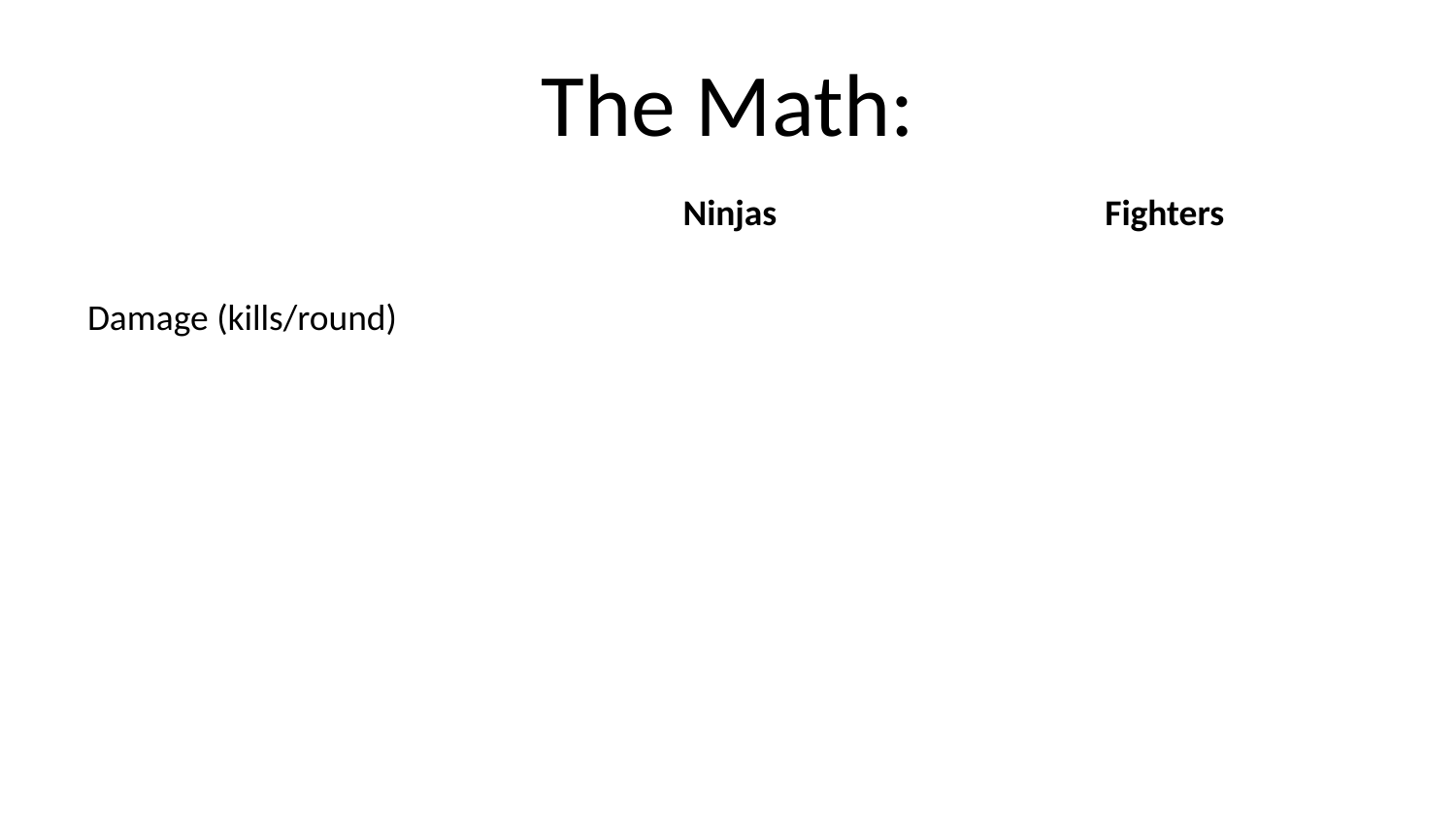

# The Math:
|  | Ninjas | Fighters |
| --- | --- | --- |
| Damage (kills/round) |  |  |
|  |  |  |
|  |  |  |
|  |  |  |